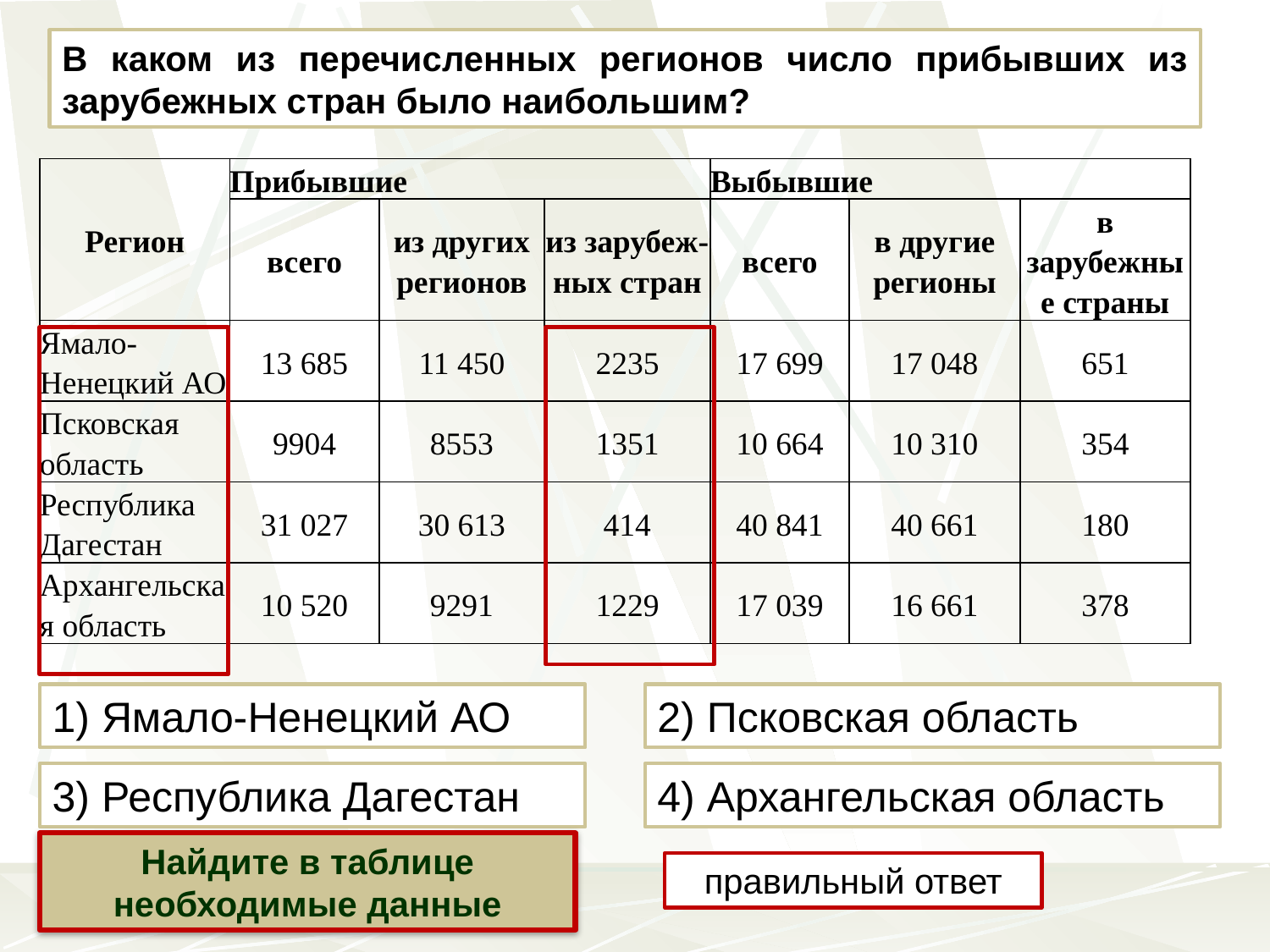

В каком из перечисленных регионов число прибывших из зарубежных стран было наибольшим?
| Регион | Прибывшие |  |  | Выбывшие |  |  |
| --- | --- | --- | --- | --- | --- | --- |
|  | всего | из других регионов | из зарубеж-ных стран | всего | в другие регионы | в зарубежные страны |
| Ямало-Ненецкий АО | 13 685 | 11 450 | 2235 | 17 699 | 17 048 | 651 |
| Псковская область | 9904 | 8553 | 1351 | 10 664 | 10 310 | 354 |
| Республика Дагестан | 31 027 | 30 613 | 414 | 40 841 | 40 661 | 180 |
| Архангельская область | 10 520 | 9291 | 1229 | 17 039 | 16 661 | 378 |

1) Ямало-Ненецкий АО
2) Псковская область
3) Республика Дагестан
4) Архангельская область
Найдите в таблице необходимые данные
правильный ответ